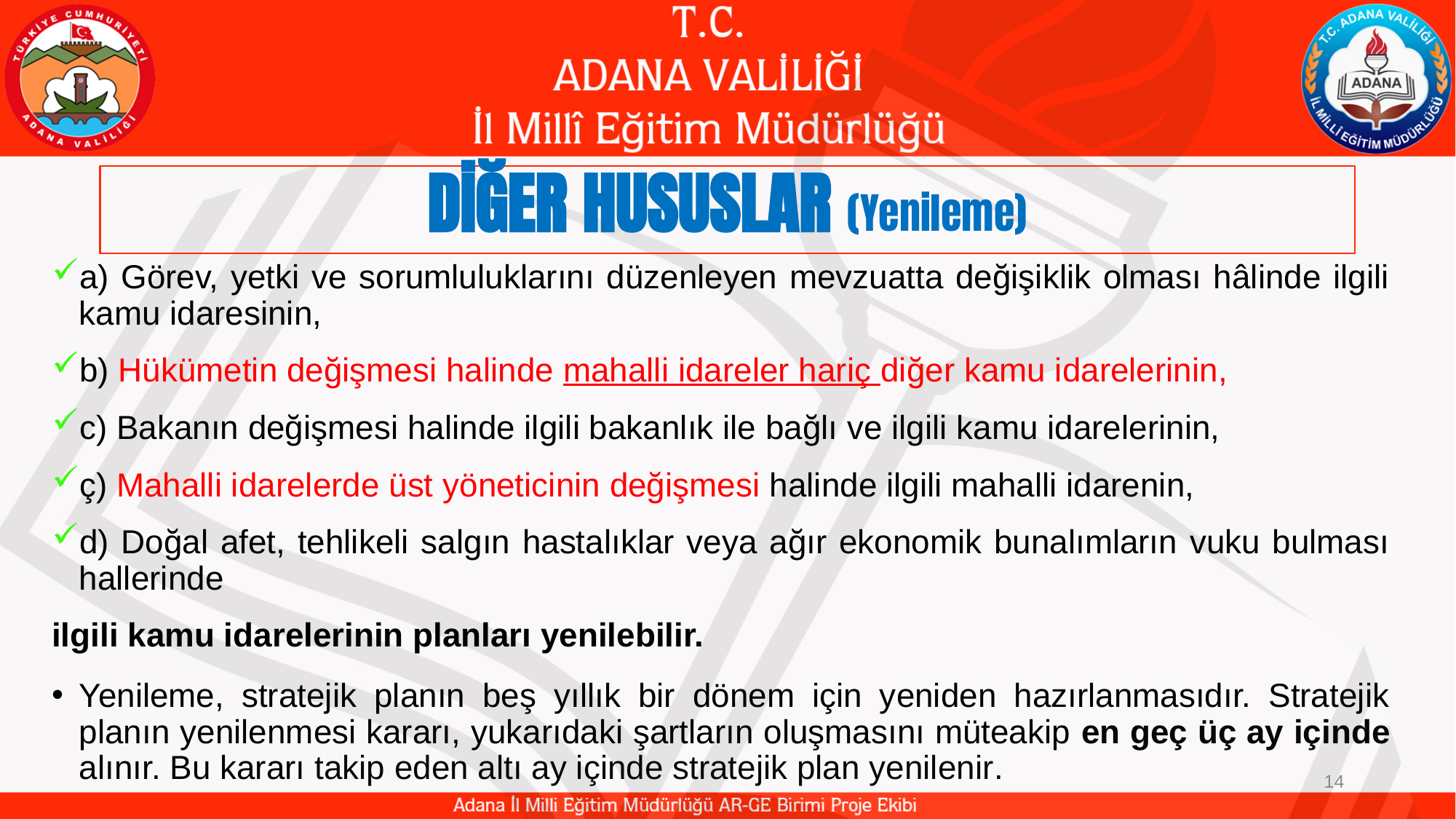

# DİĞER HUSUSLAR (Yenileme)
a) Görev, yetki ve sorumluluklarını düzenleyen mevzuatta değişiklik olması hâlinde ilgili kamu idaresinin,
b) Hükümetin değişmesi halinde mahalli idareler hariç diğer kamu idarelerinin,
c) Bakanın değişmesi halinde ilgili bakanlık ile bağlı ve ilgili kamu idarelerinin,
ç) Mahalli idarelerde üst yöneticinin değişmesi halinde ilgili mahalli idarenin,
d) Doğal afet, tehlikeli salgın hastalıklar veya ağır ekonomik bunalımların vuku bulması hallerinde
ilgili kamu idarelerinin planları yenilebilir.
Yenileme, stratejik planın beş yıllık bir dönem için yeniden hazırlanmasıdır. Stratejik planın yenilenmesi kararı, yukarıdaki şartların oluşmasını müteakip en geç üç ay içinde alınır. Bu kararı takip eden altı ay içinde stratejik plan yenilenir.
14